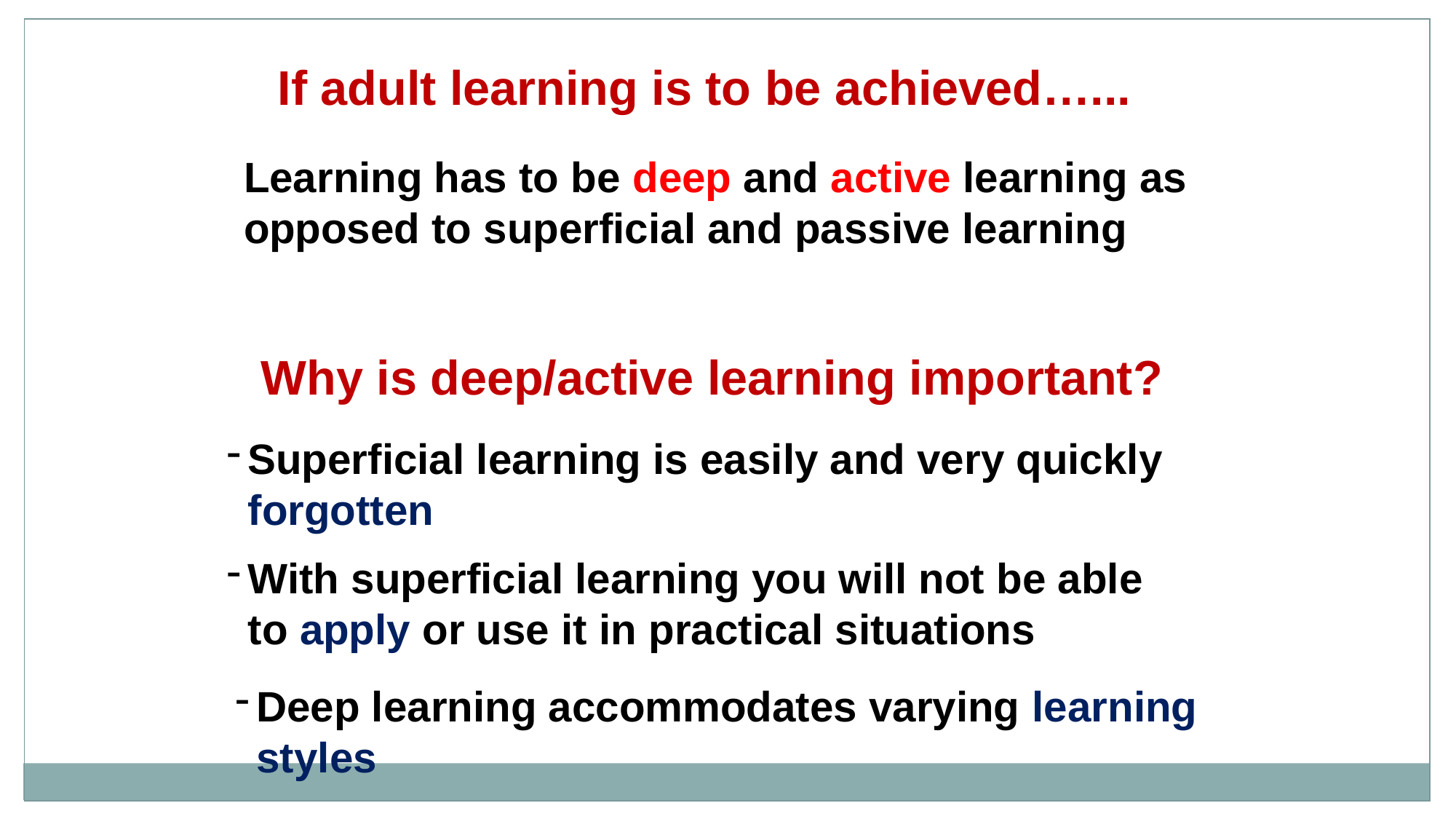

If adult learning is to be achieved…...
Learning has to be deep and active learning as opposed to superficial and passive learning
Why is deep/active learning important?
Superficial learning is easily and very quickly forgotten
With superficial learning you will not be able to apply or use it in practical situations
Deep learning accommodates varying learning styles